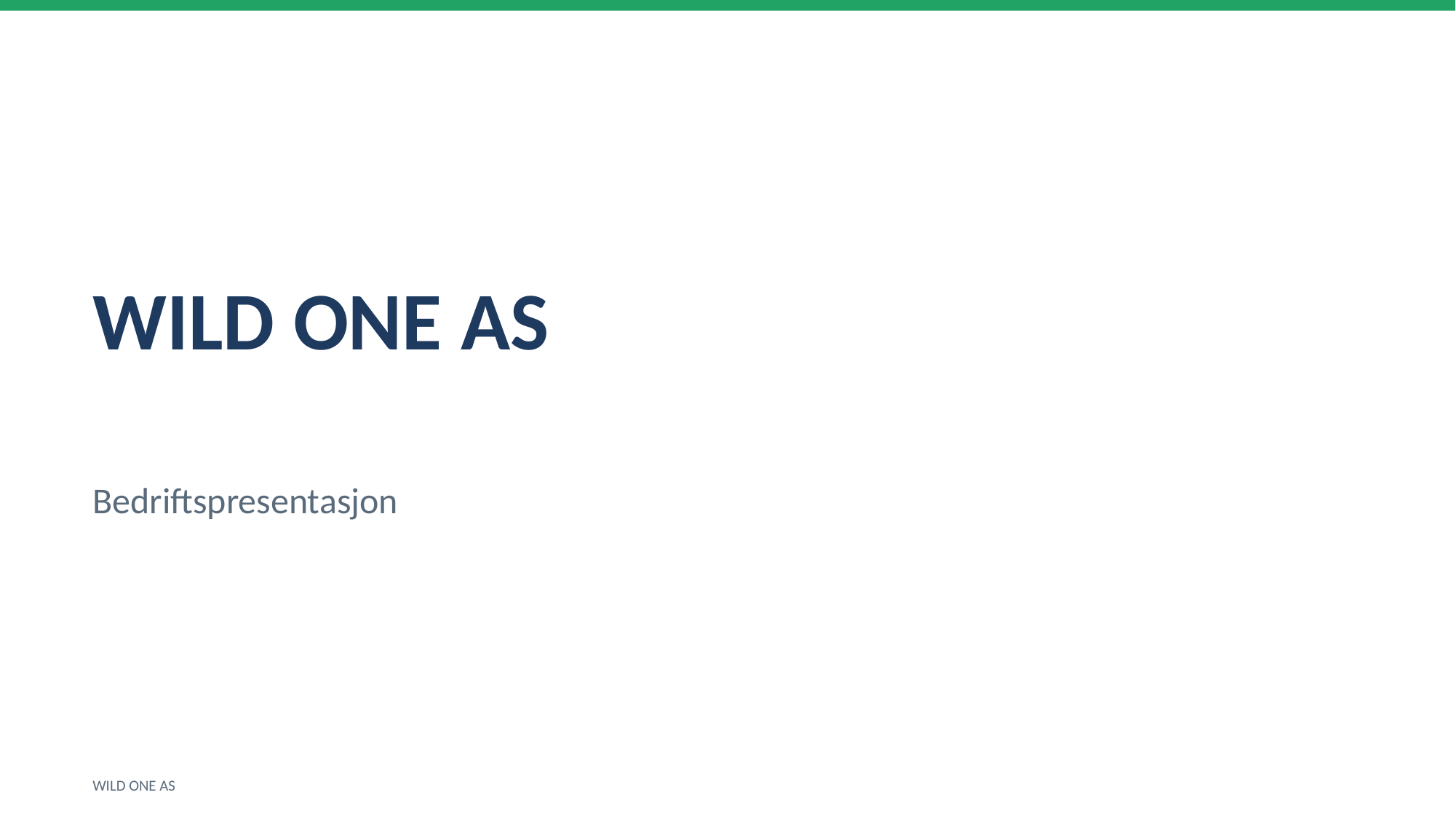

WILD ONE AS
Bedriftspresentasjon
WILD ONE AS